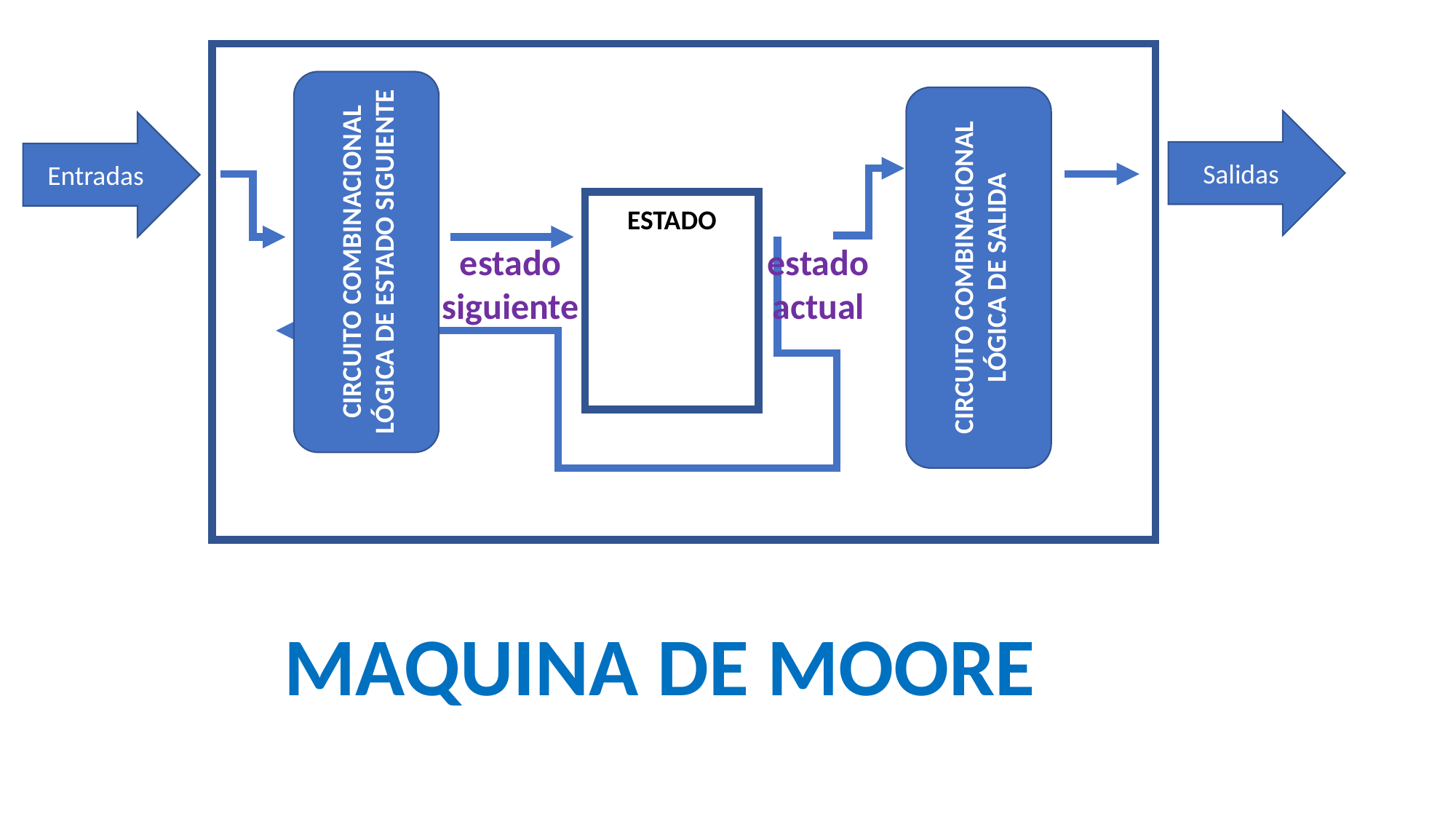

CIRCUITO COMBINACIONAL
LÓGICA DE ESTADO SIGUIENTE
CIRCUITO COMBINACIONAL
LÓGICA DE SALIDA
Salidas
Entradas
ESTADO

estado
siguiente
estado
actual
MAQUINA DE MOORE